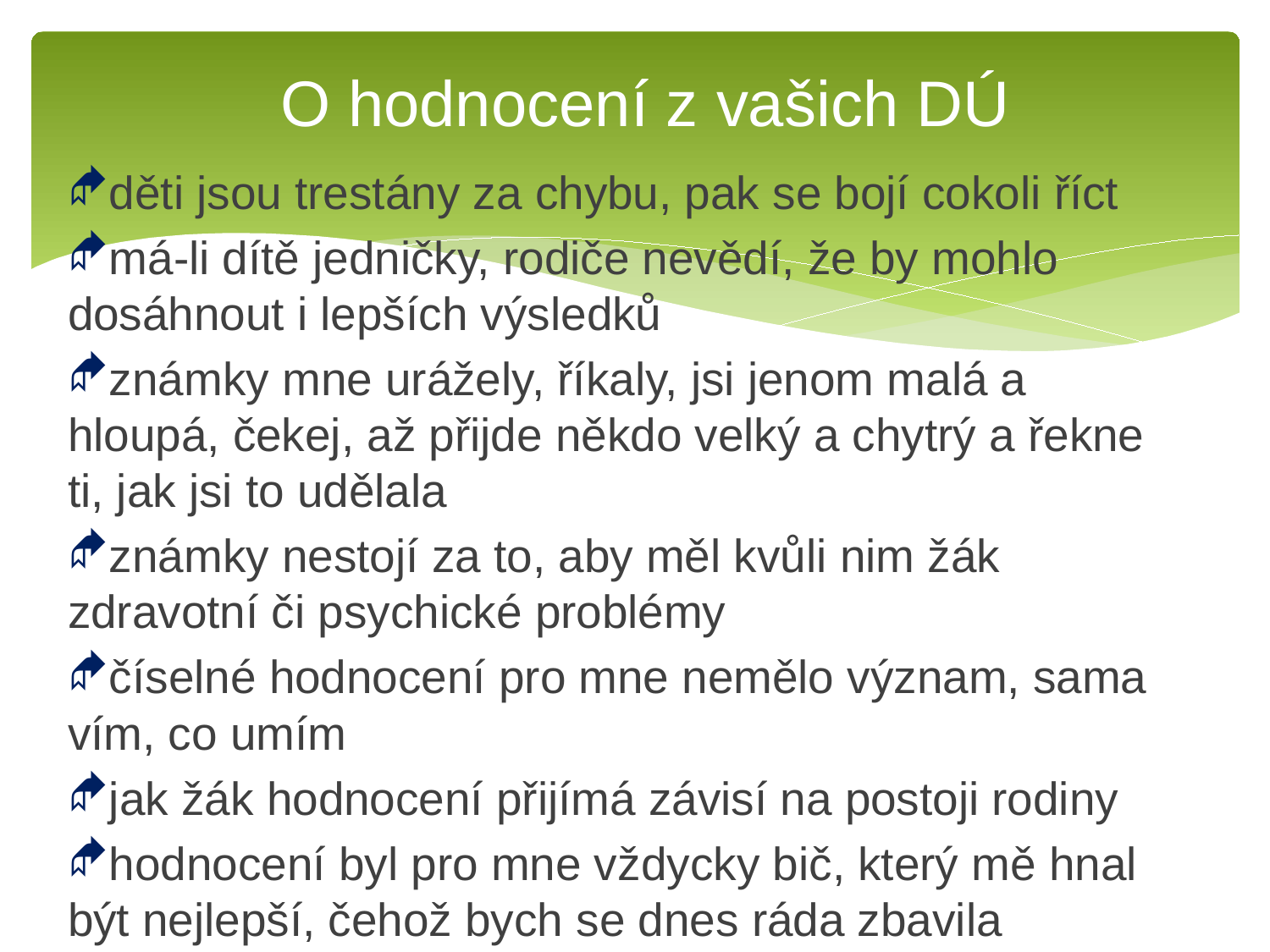

# O hodnocení z vašich DÚ
děti jsou trestány za chybu, pak se bojí cokoli říct
má-li dítě jedničky, rodiče nevědí, že by mohlo dosáhnout i lepších výsledků
známky mne urážely, říkaly, jsi jenom malá a hloupá, čekej, až přijde někdo velký a chytrý a řekne ti, jak jsi to udělala
známky nestojí za to, aby měl kvůli nim žák zdravotní či psychické problémy
číselné hodnocení pro mne nemělo význam, sama vím, co umím
jak žák hodnocení přijímá závisí na postoji rodiny
hodnocení byl pro mne vždycky bič, který mě hnal být nejlepší, čehož bych se dnes ráda zbavila